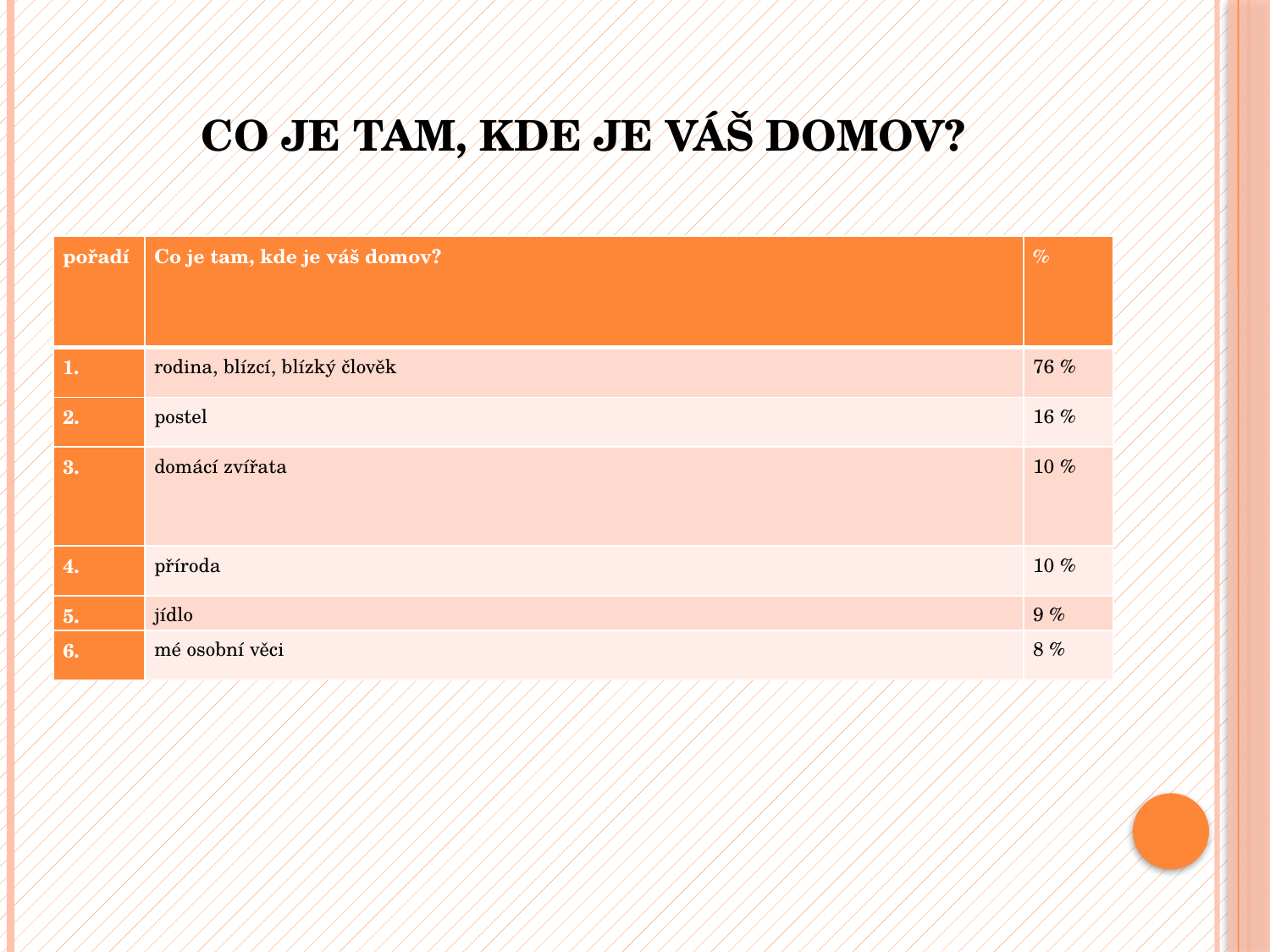

# Co je tam, kde je váš domov?
| pořadí | Co je tam, kde je váš domov? | % |
| --- | --- | --- |
| 1. | rodina, blízcí, blízký člověk | 76 % |
| 2. | postel | 16 % |
| 3. | domácí zvířata | 10 % |
| 4. | příroda | 10 % |
| 5. | jídlo | 9 % |
| 6. | mé osobní věci | 8 % |